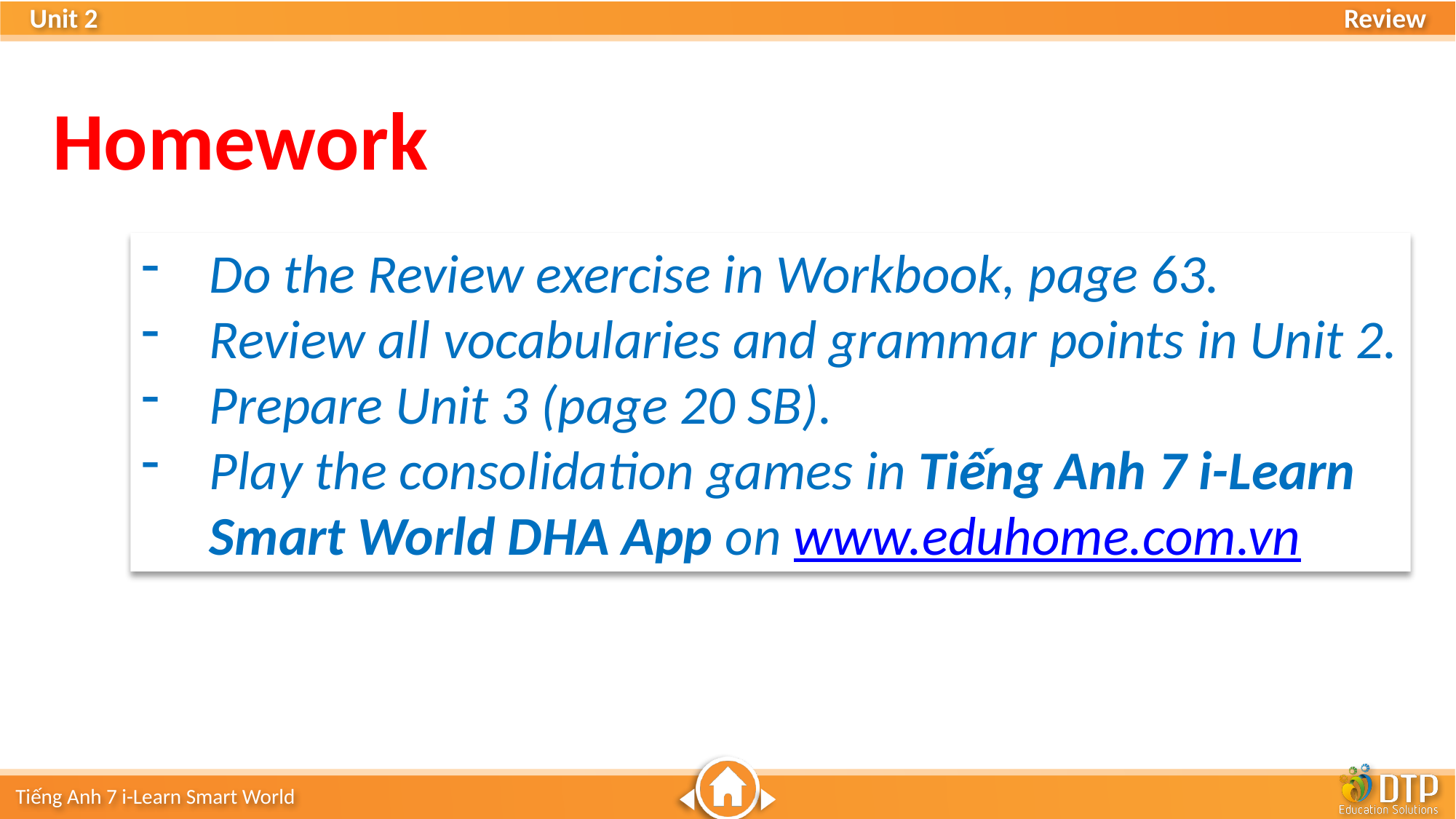

Homework
Do the Review exercise in Workbook, page 63.
Review all vocabularies and grammar points in Unit 2.
Prepare Unit 3 (page 20 SB).
Play the consolidation games in Tiếng Anh 7 i-Learn Smart World DHA App on www.eduhome.com.vn